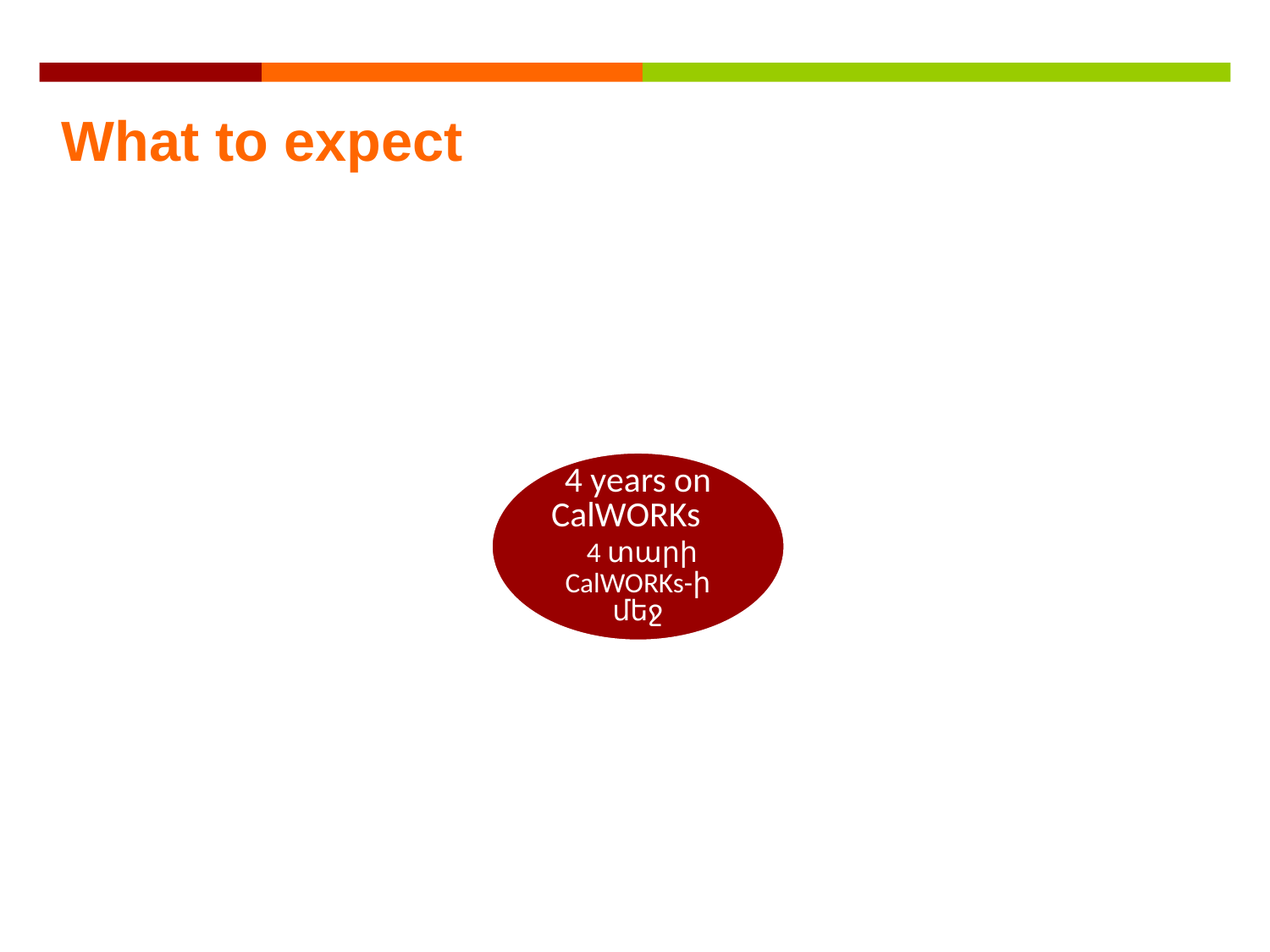

What to expect
4 years on CalWORKs     4 տարի CalWORKs-ի մեջ